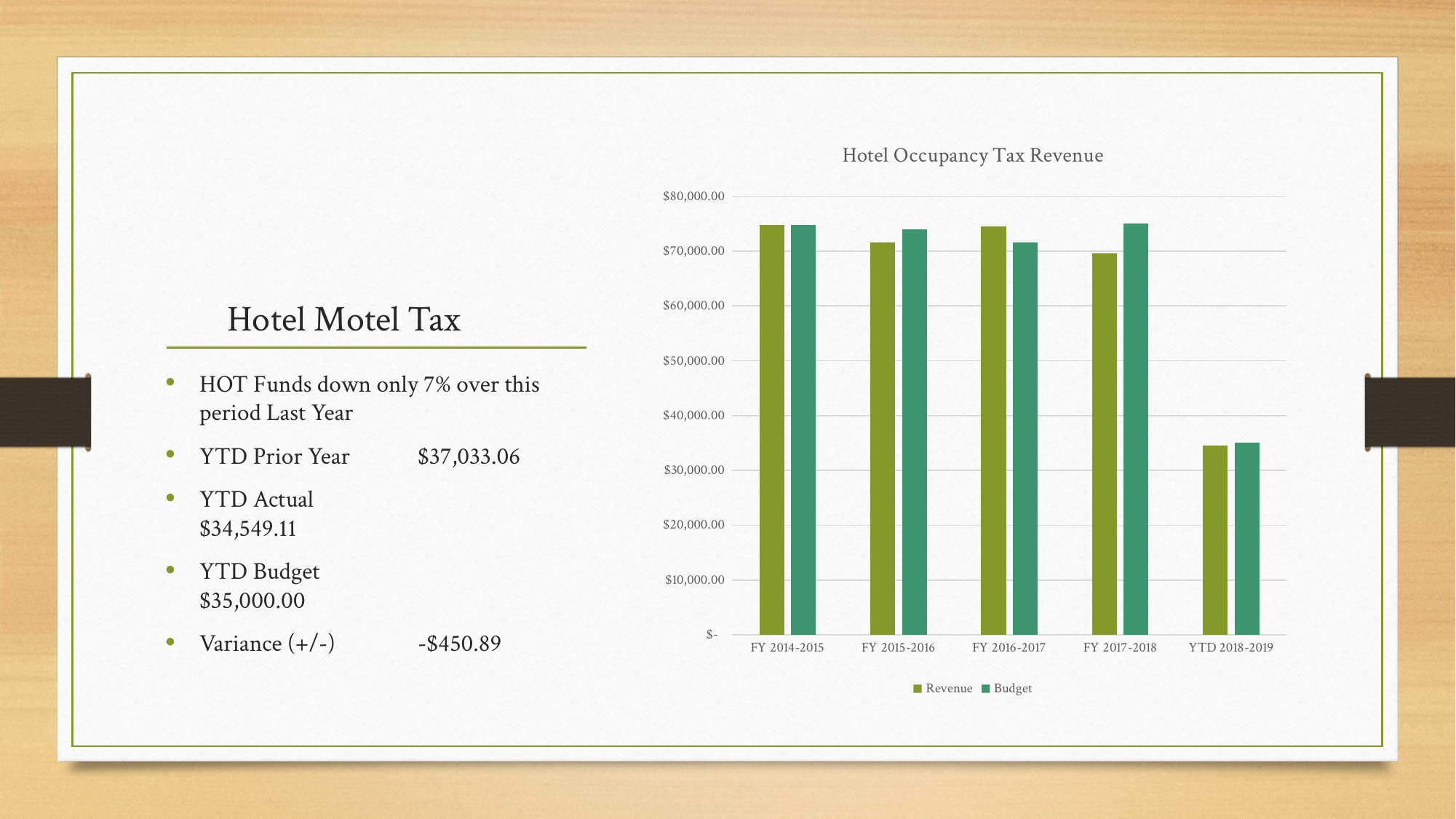

# Hotel Motel Tax

### Chart: Hotel Occupancy Tax Revenue

| Category | Revenue | Budget |
|---|---|---|
| FY 2014-2015 | 74736.49 | 74736.0 |
| FY 2015-2016 | 71575.08 | 74000.0 |
| FY 2016-2017 | 74493.5 | 71500.0 |
| FY 2017-2018 | 69611.63 | 75000.0 |
| YTD 2018-2019 | 34549.11 | 35000.0 |
HOT Funds down only 7% over this period Last Year
YTD Prior Year	$37,033.06
YTD Actual		$34,549.11
YTD Budget		$35,000.00
Variance (+/-)	-$450.89